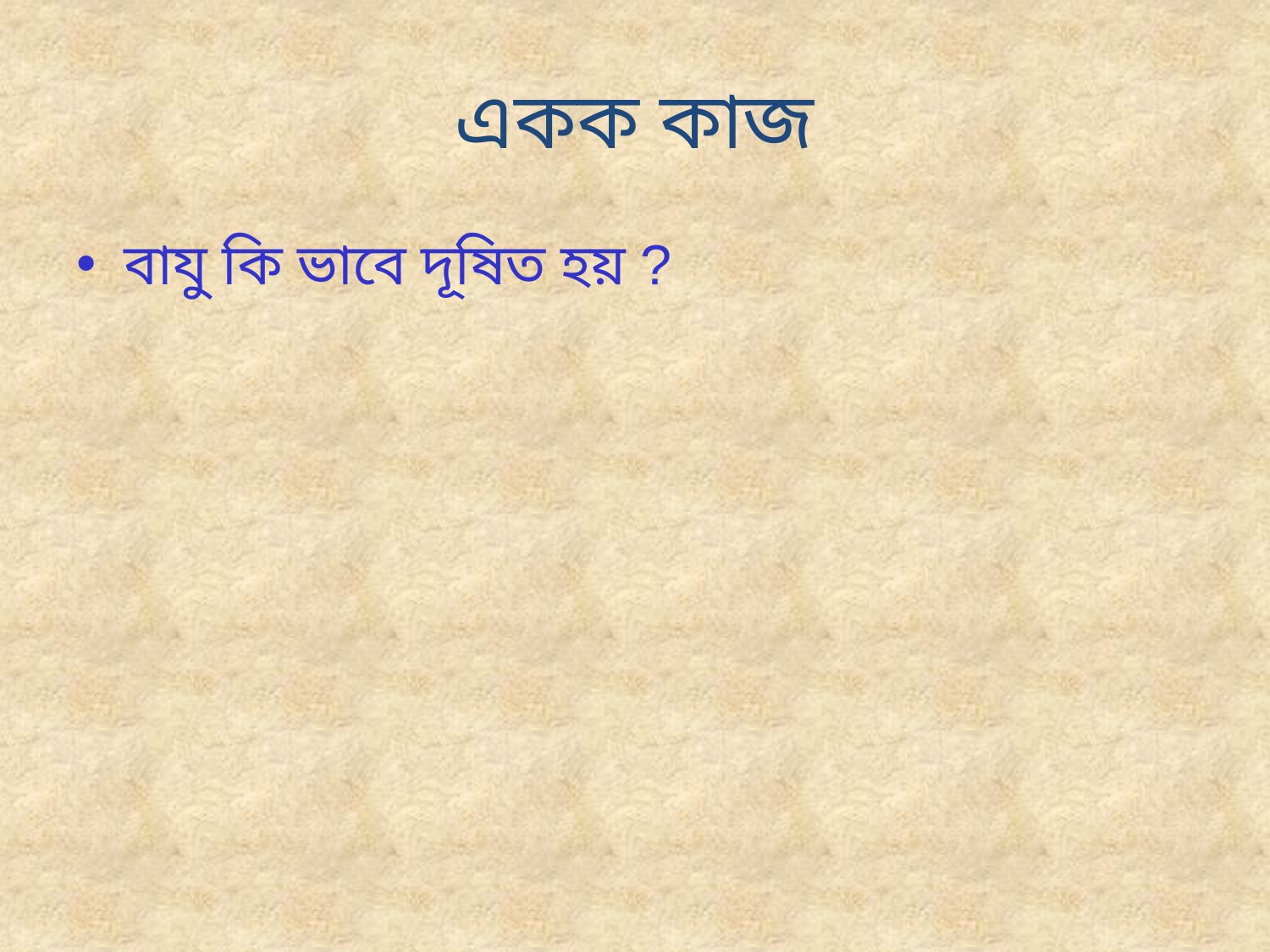

# একক কাজ
বাযু কি ভাবে দূষিত হয় ?